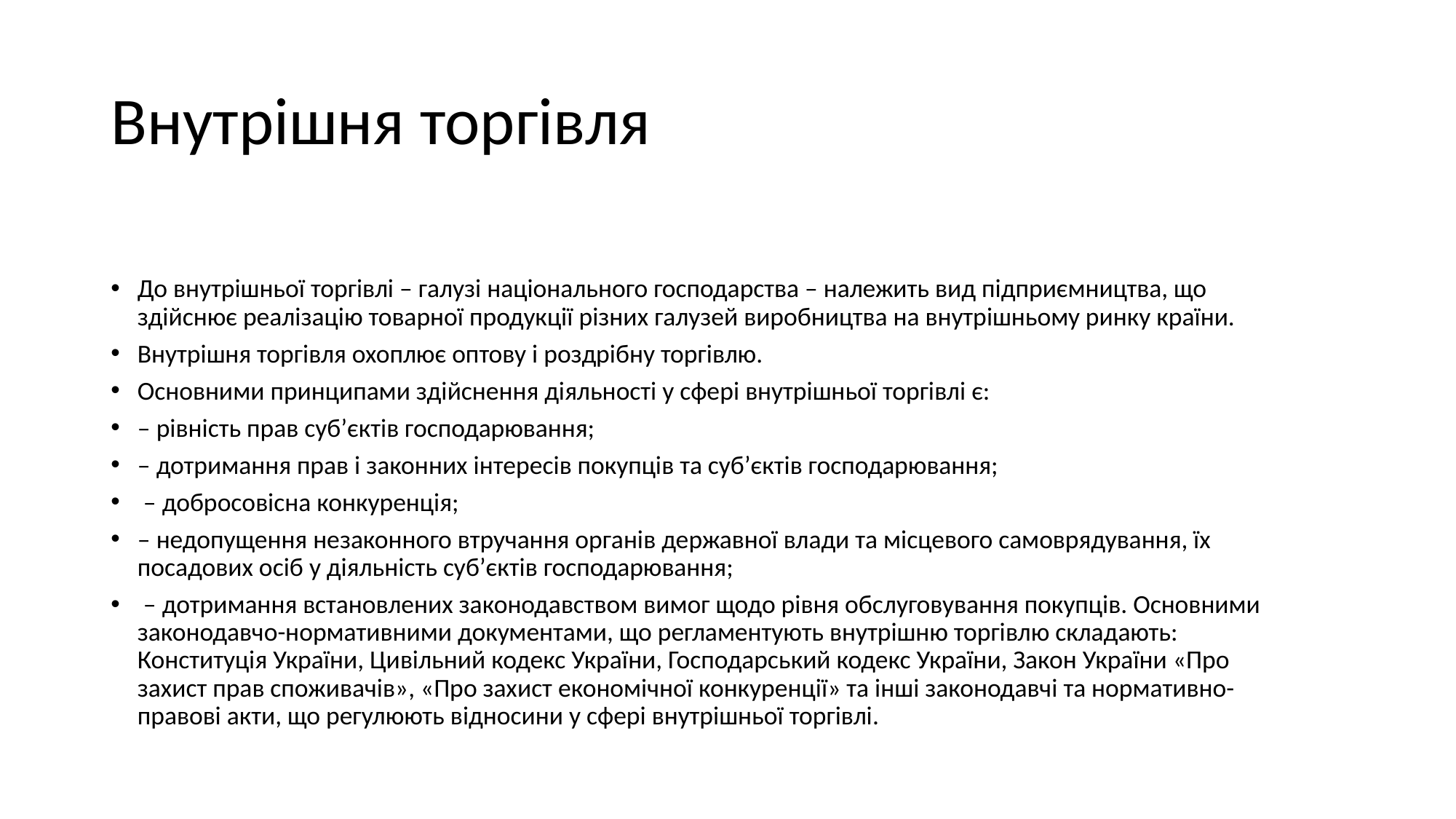

# Внутрішня торгівля
До внутрішньої торгівлі – галузі національного господарства – належить вид підприємництва, що здійснює реалізацію товарної продукції різних галузей виробництва на внутрішньому ринку країни.
Внутрішня торгівля охоплює оптову і роздрібну торгівлю.
Основними принципами здійснення діяльності у сфері внутрішньої торгівлі є:
– рівність прав суб’єктів господарювання;
– дотримання прав і законних інтересів покупців та суб’єктів господарювання;
 – добросовісна конкуренція;
– недопущення незаконного втручання органів державної влади та місцевого самоврядування, їх посадових осіб у діяльність суб’єктів господарювання;
 – дотримання встановлених законодавством вимог щодо рівня обслуговування покупців. Основними законодавчо-нормативними документами, що регламентують внутрішню торгівлю складають: Конституція України, Цивільний кодекс України, Господарський кодекс України, Закон України «Про захист прав споживачів», «Про захист економічної конкуренції» та інші законодавчі та нормативно-правові акти, що регулюють відносини у сфері внутрішньої торгівлі.